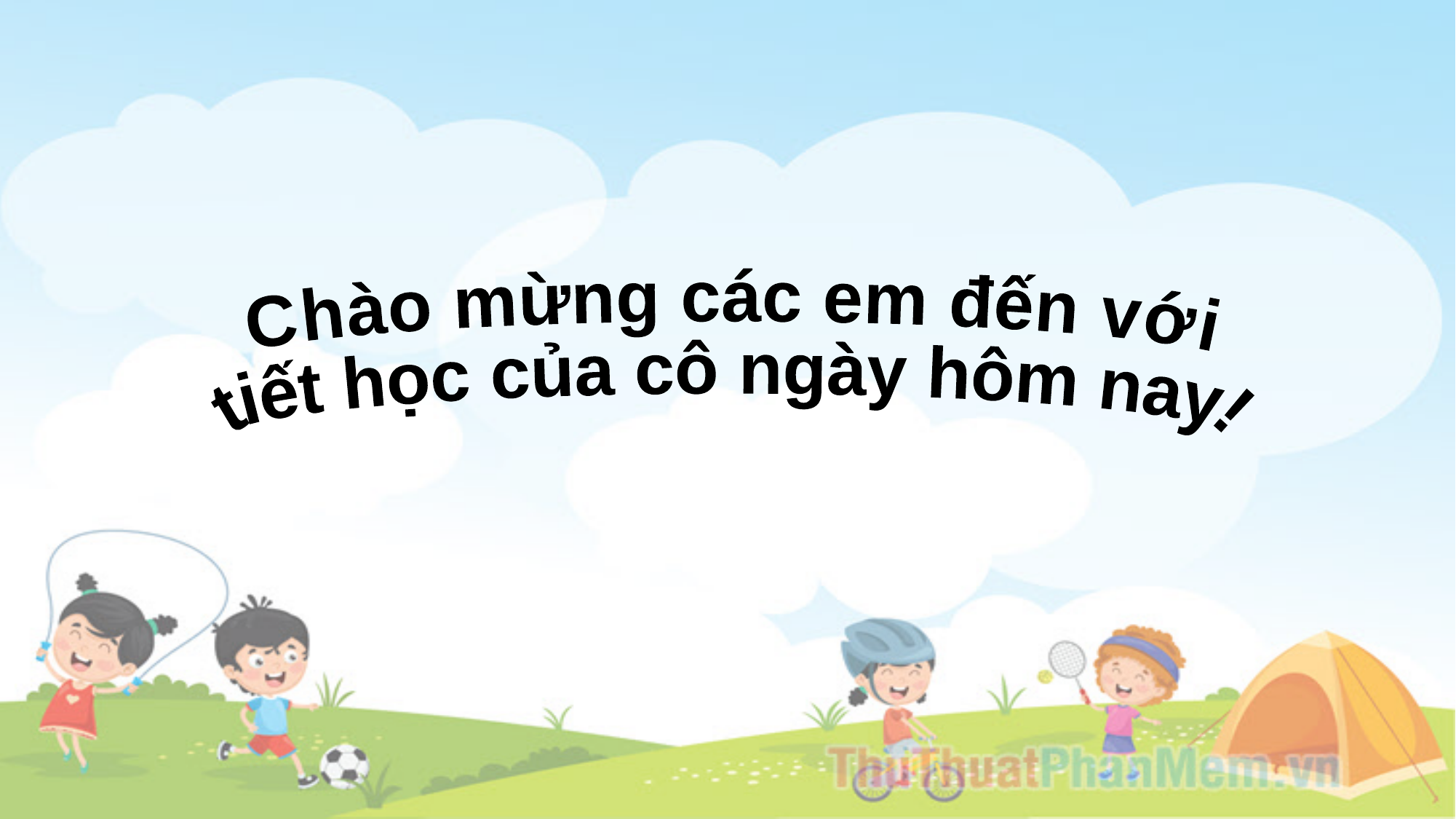

Chào mừng các em đến với
tiết học của cô ngày hôm nay!